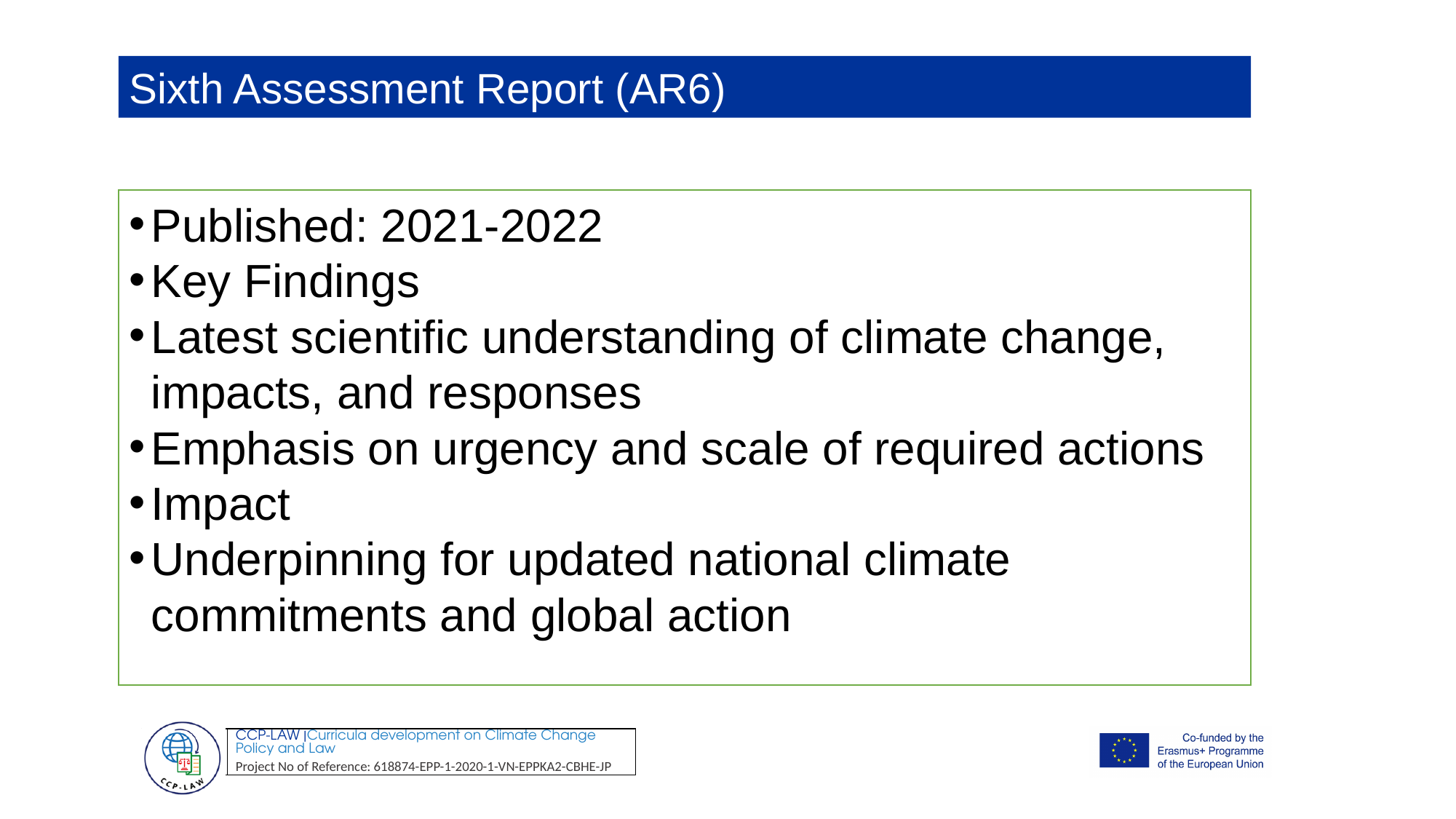

Sixth Assessment Report (AR6)
Published: 2021-2022
Key Findings
Latest scientific understanding of climate change, impacts, and responses
Emphasis on urgency and scale of required actions
Impact
Underpinning for updated national climate commitments and global action